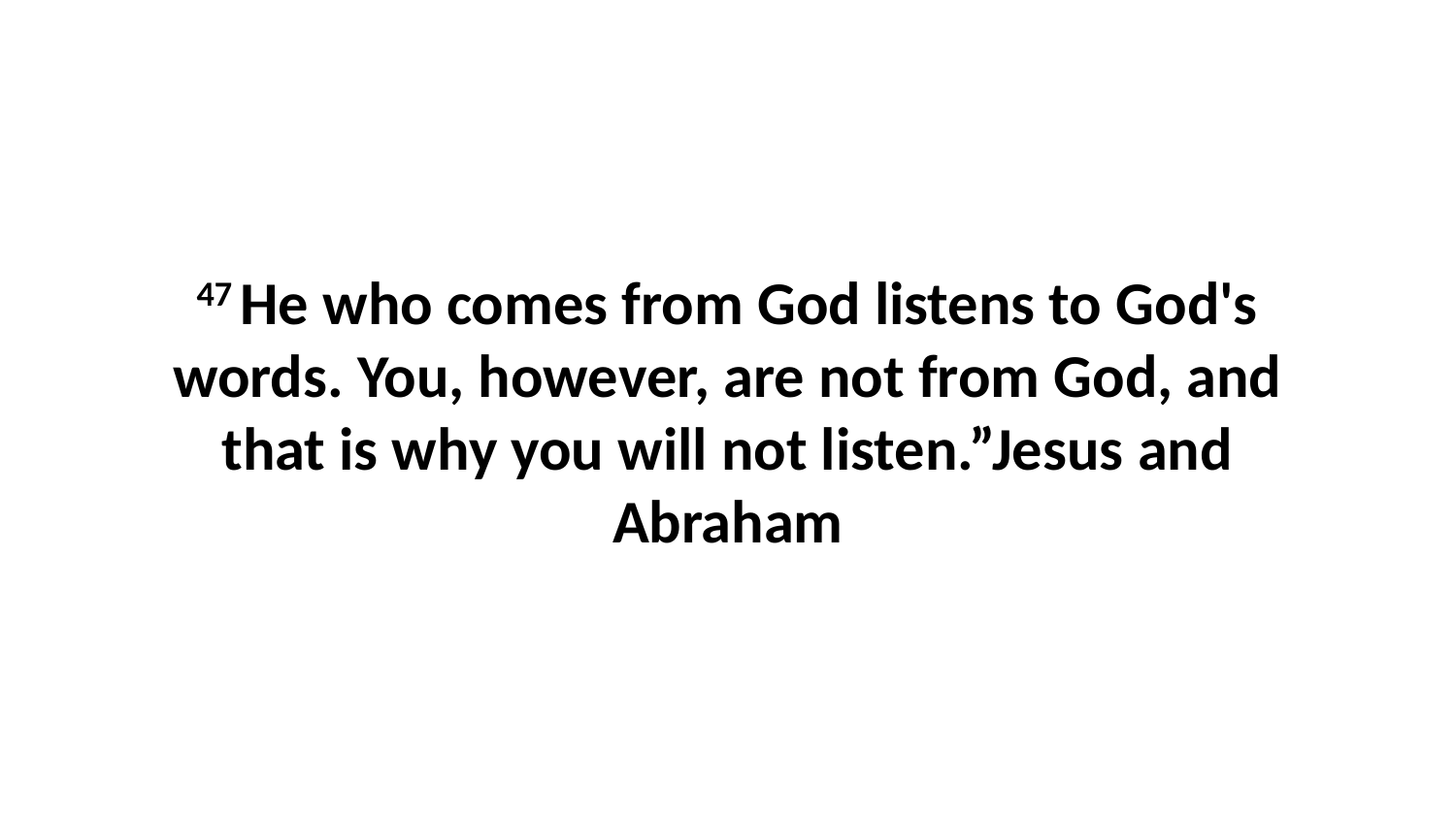

47 He who comes from God listens to God's words. You, however, are not from God, and that is why you will not listen.”Jesus and Abraham